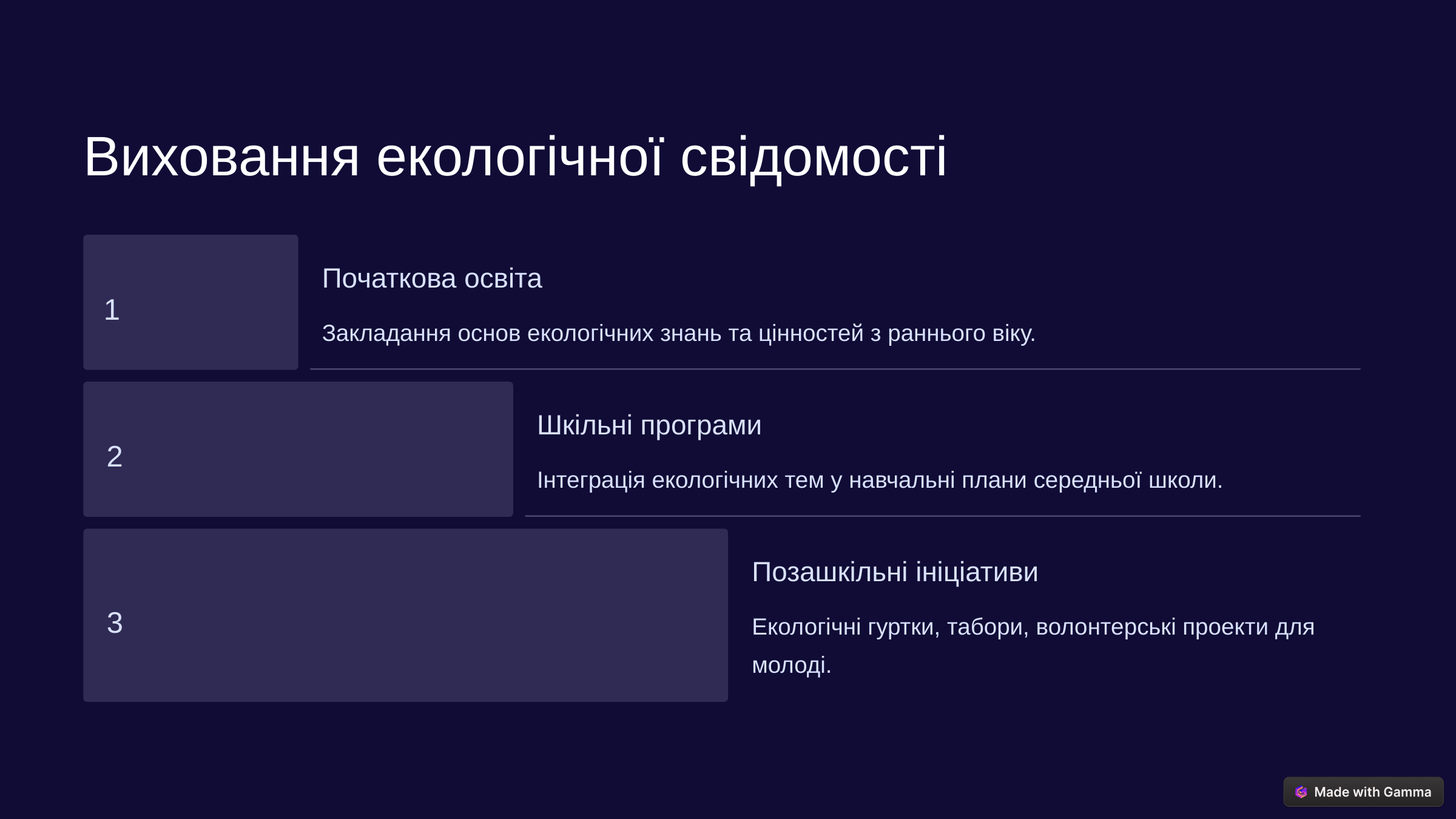

Виховання екологічної свідомості

Початкова освіта
1
Закладання основ екологічних знань та цінностей з раннього віку.

Шкільні програми
2
Інтеграція екологічних тем у навчальні плани середньої школи.

Позашкільні ініціативи
3
Екологічні гуртки, табори, волонтерські проекти для молоді.